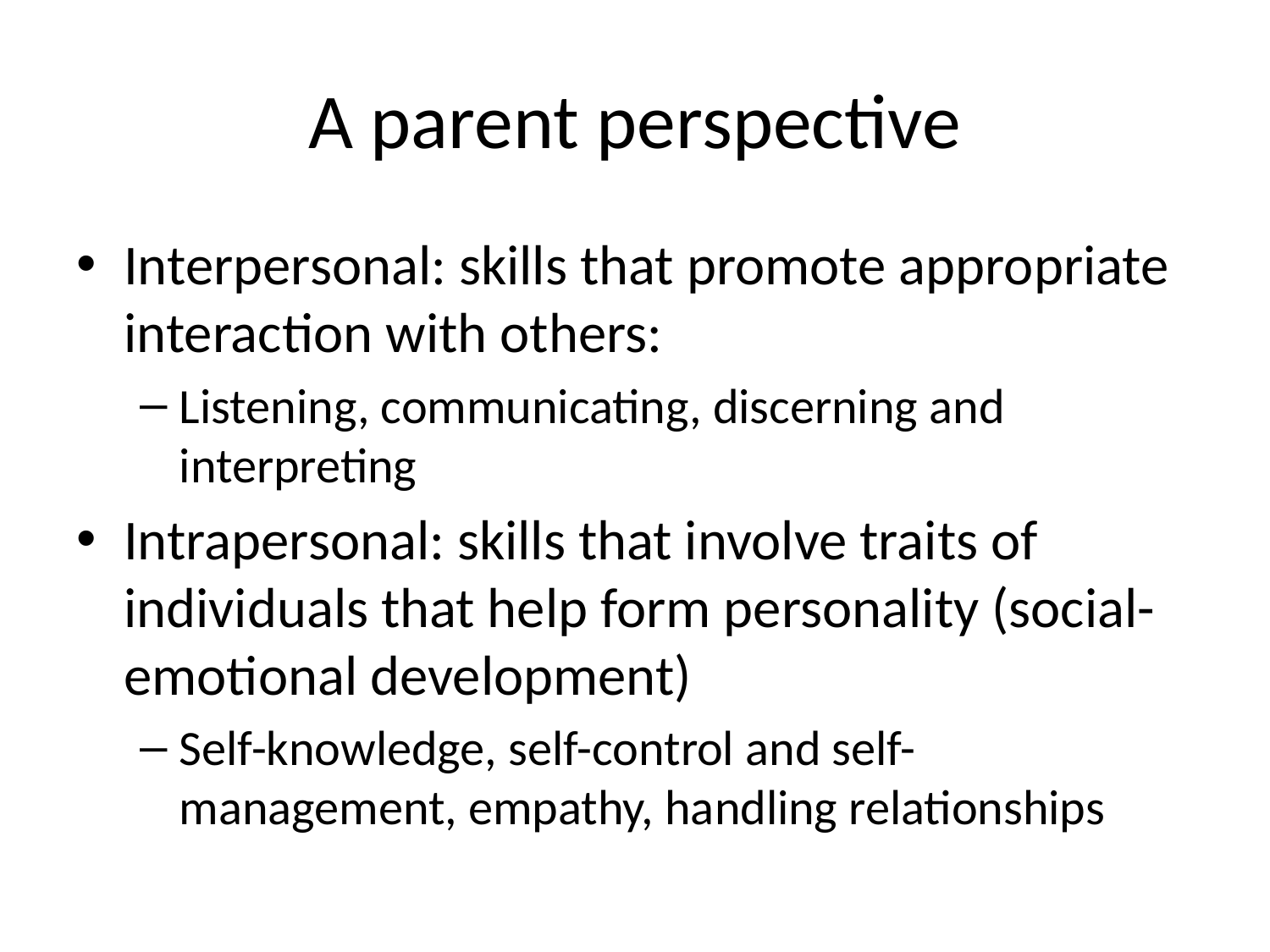

# A parent perspective
Interpersonal: skills that promote appropriate interaction with others:
Listening, communicating, discerning and interpreting
Intrapersonal: skills that involve traits of individuals that help form personality (social-emotional development)
Self-knowledge, self-control and self-management, empathy, handling relationships